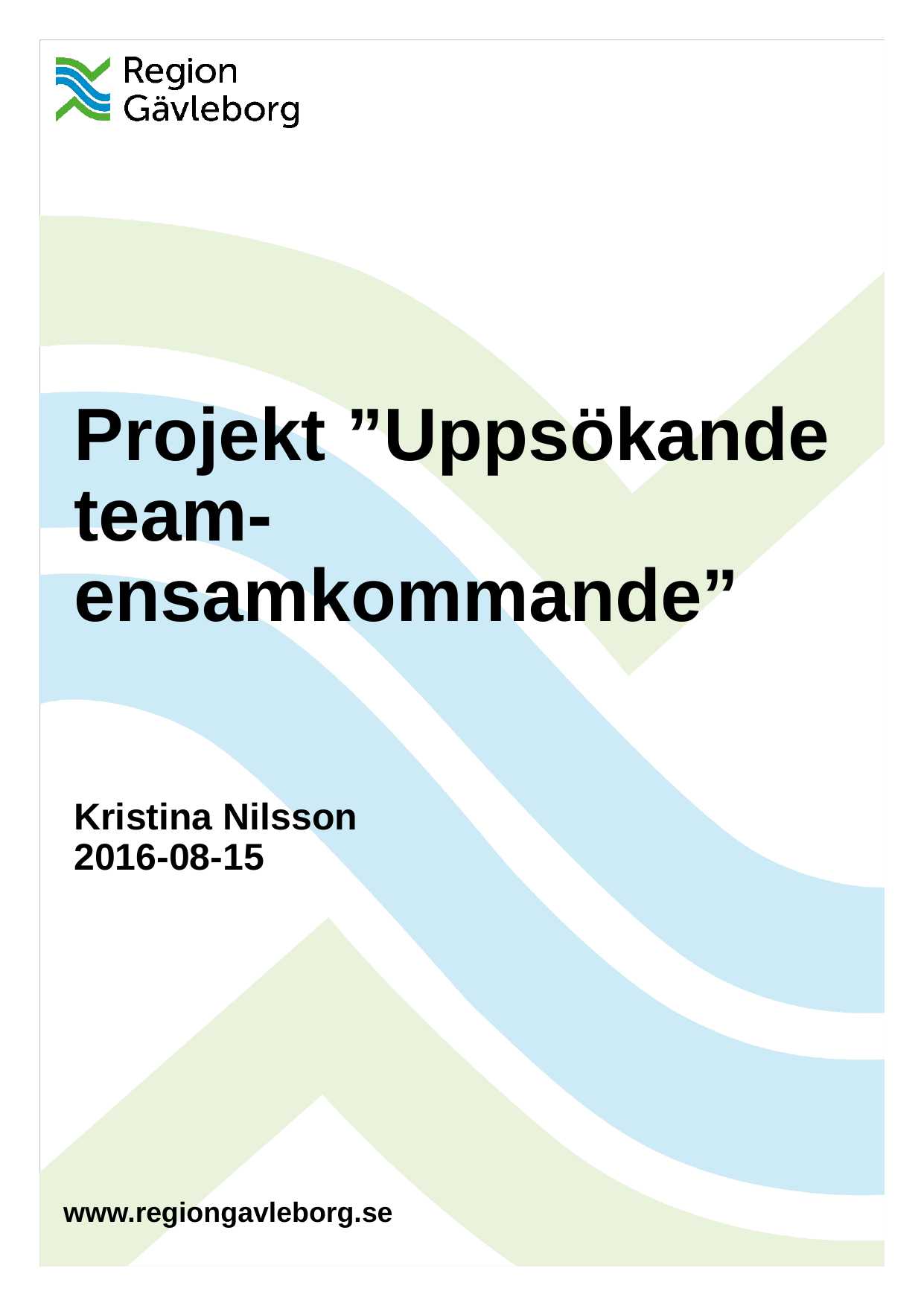

# Projekt ”Uppsökande team- ensamkommande” Kristina Nilsson 2016-08-15